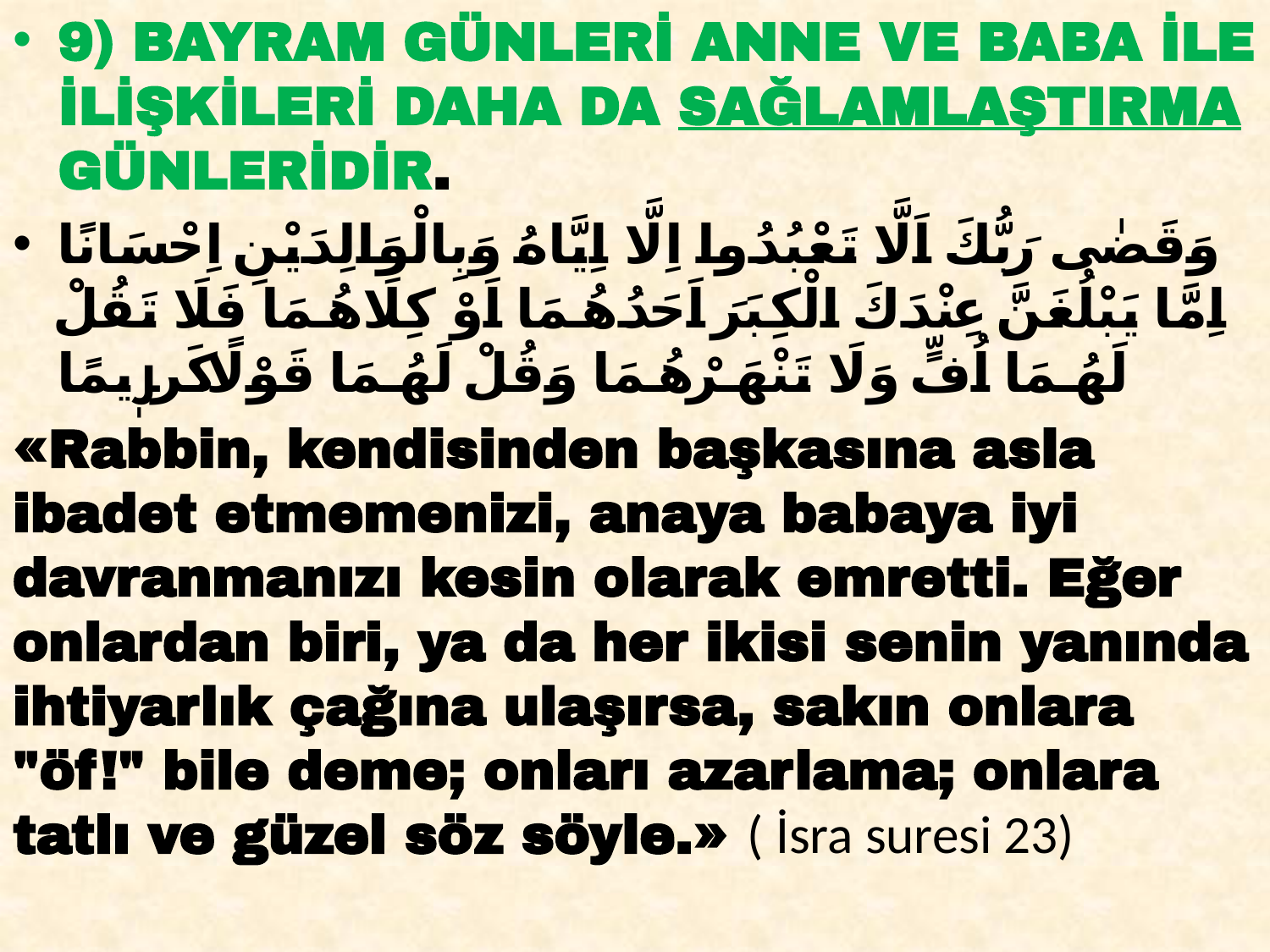

9) BAYRAM GÜNLERİ ANNE VE BABA İLE İLİŞKİLERİ DAHA DA SAĞLAMLAŞTIRMA GÜNLERİDİR.
وَقَضٰى رَبُّكَ اَلَّا تَعْبُدُوا اِلَّا اِيَّاهُ وَبِالْوَالِدَيْنِ اِحْسَانًا اِمَّا يَبْلُغَنَّ عِنْدَكَ الْكِبَرَ اَحَدُهُمَا اَوْ كِلَاهُمَا فَلَا تَقُلْ لَهُمَا اُفٍّ وَلَا تَنْهَرْهُمَا وَقُلْ لَهُمَا قَوْلًا كَرٖيمًا
«Rabbin, kendisinden başkasına asla ibadet etmemenizi, anaya babaya iyi davranmanızı kesin olarak emretti. Eğer onlardan biri, ya da her ikisi senin yanında ihtiyarlık çağına ulaşırsa, sakın onlara "öf!" bile deme; onları azarlama; onlara tatlı ve güzel söz söyle.» ( İsra suresi 23)